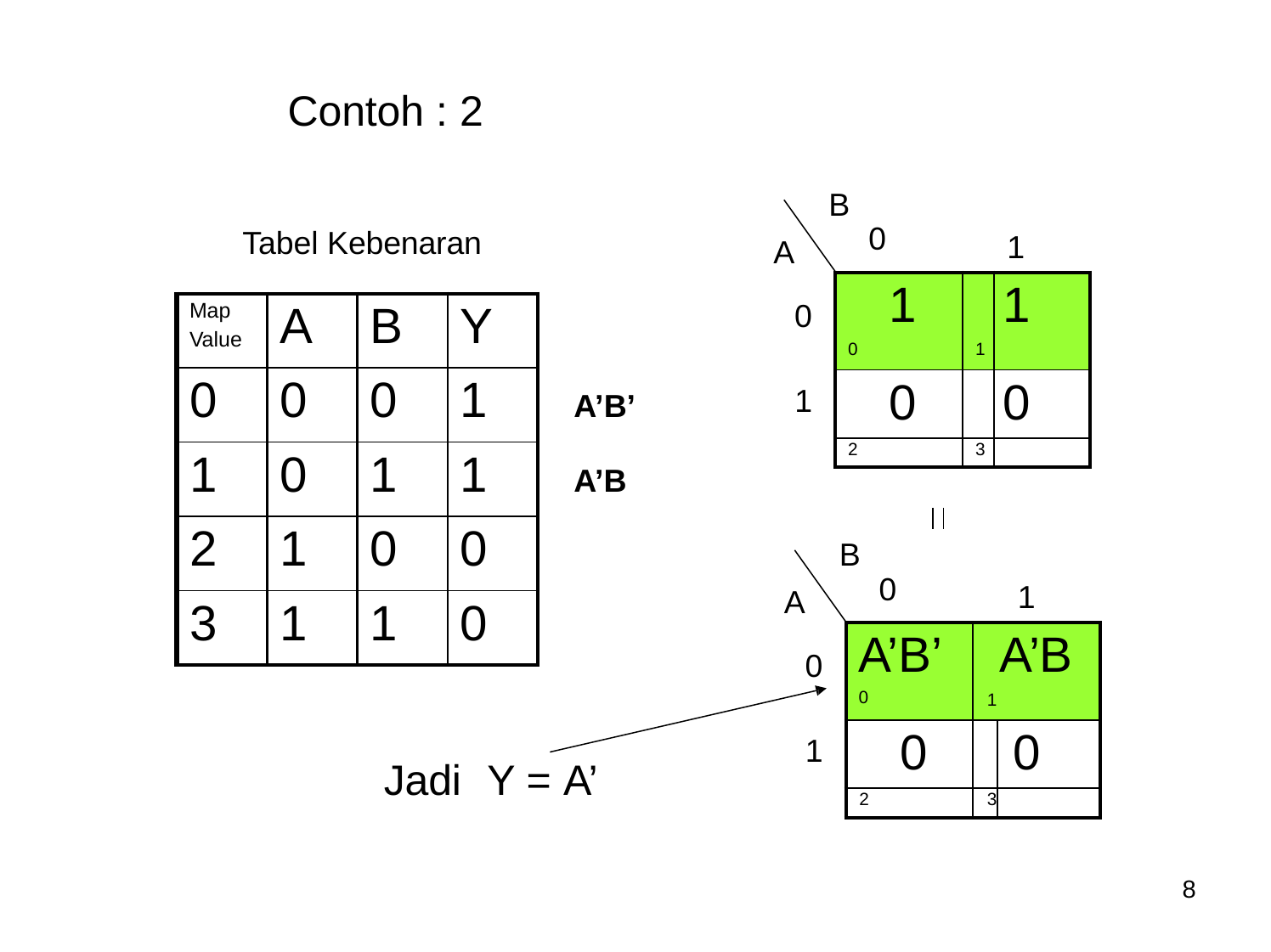

# Contoh : 2
B

Tabel Kebenaran
0
1
A
0
| 0 | 1 | 1 | 1 |
| --- | --- | --- | --- |
|  | 0 |  | 0 |
| 2 |  | 3 |  |

| Map Value | A | B | Y |
| --- | --- | --- | --- |
| 0 | 0 | 0 | 1 |
| 1 | 0 | 1 | 1 |
| 2 | 1 | 0 | 0 |
| 3 | 1 | 1 | 0 |
1
A’B’
A’B

B

0
1
A
0
| A’B’ 0 |  | 1 | A’B |
| --- | --- | --- | --- |
|  | 0 |  | 0 |
| 2 |  | 3 |  |

1
Jadi	Y = A’
8